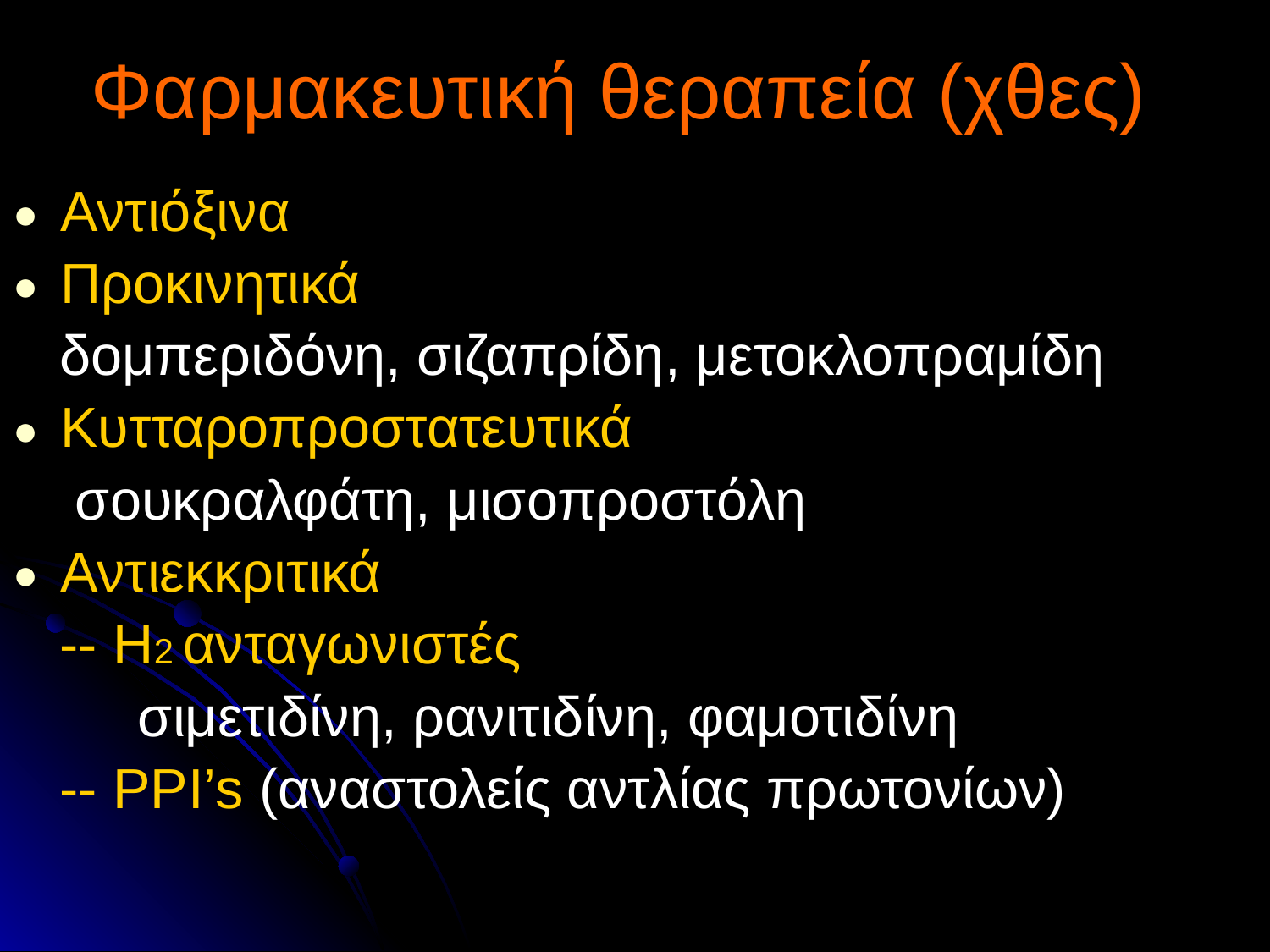

# Φαρμακευτική θεραπεία (χθες)
Αντιόξινα
Προκινητικά
   δομπεριδόνη, σιζαπρίδη, μετοκλοπραμίδη
Κυτταροπροστατευτικά
    σουκραλφάτη, μισοπροστόλη
Αντιεκκριτικά
   -- Η2 ανταγωνιστές
        σιμετιδίνη, ρανιτιδίνη, φαμοτιδίνη
   -- PPI’s (αναστολείς αντλίας πρωτονίων)